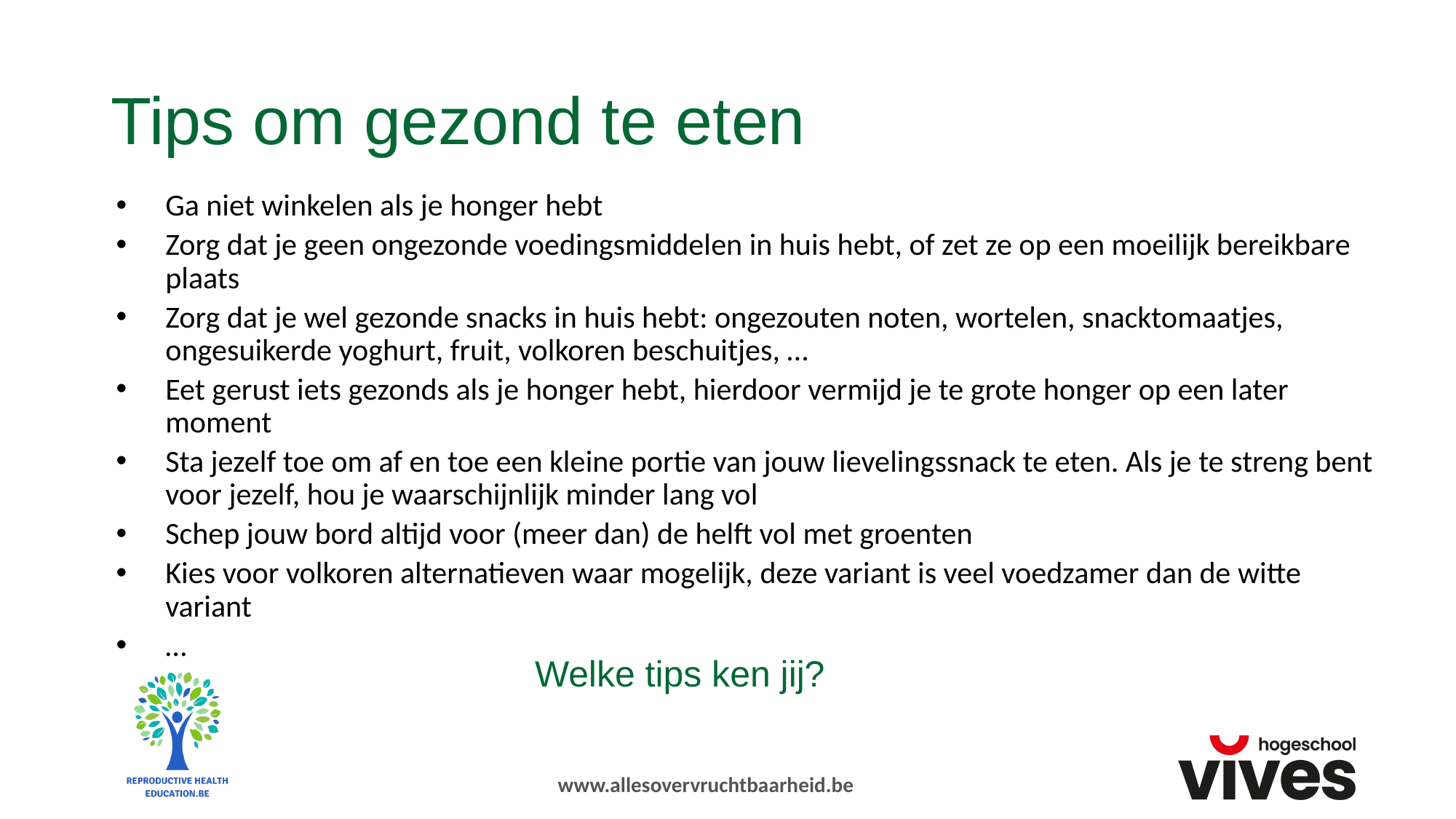

# Tips om gezond te eten
Ga niet winkelen als je honger hebt
Zorg dat je geen ongezonde voedingsmiddelen in huis hebt, of zet ze op een moeilijk bereikbare plaats
Zorg dat je wel gezonde snacks in huis hebt: ongezouten noten, wortelen, snacktomaatjes, ongesuikerde yoghurt, fruit, volkoren beschuitjes, …
Eet gerust iets gezonds als je honger hebt, hierdoor vermijd je te grote honger op een later moment
Sta jezelf toe om af en toe een kleine portie van jouw lievelingssnack te eten. Als je te streng bent voor jezelf, hou je waarschijnlijk minder lang vol
Schep jouw bord altijd voor (meer dan) de helft vol met groenten
Kies voor volkoren alternatieven waar mogelijk, deze variant is veel voedzamer dan de witte variant
…

Welke tips ken jij?